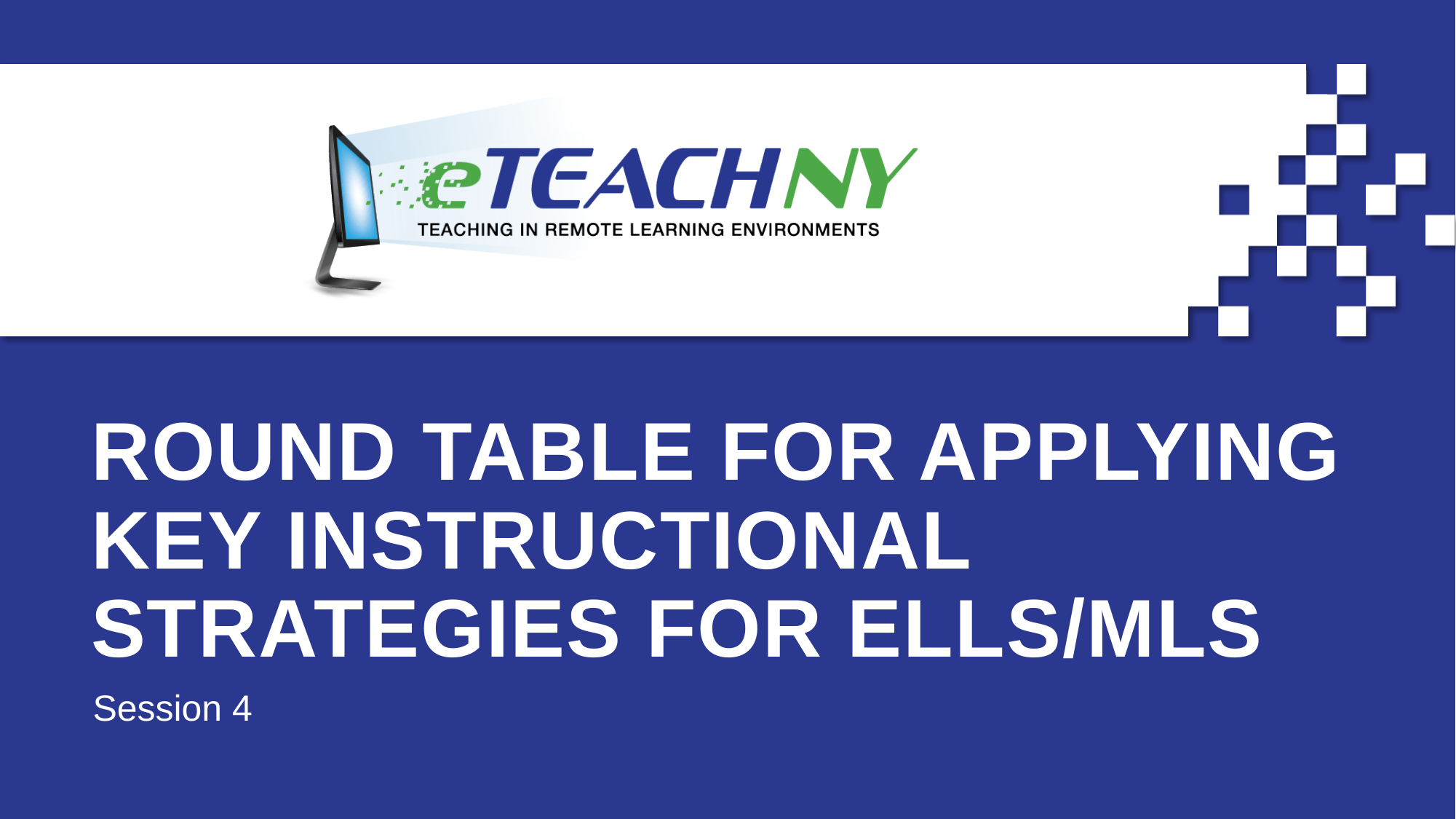

# Round Table for Applying Key Instructional Strategies for ELLs/MLs
Session 4